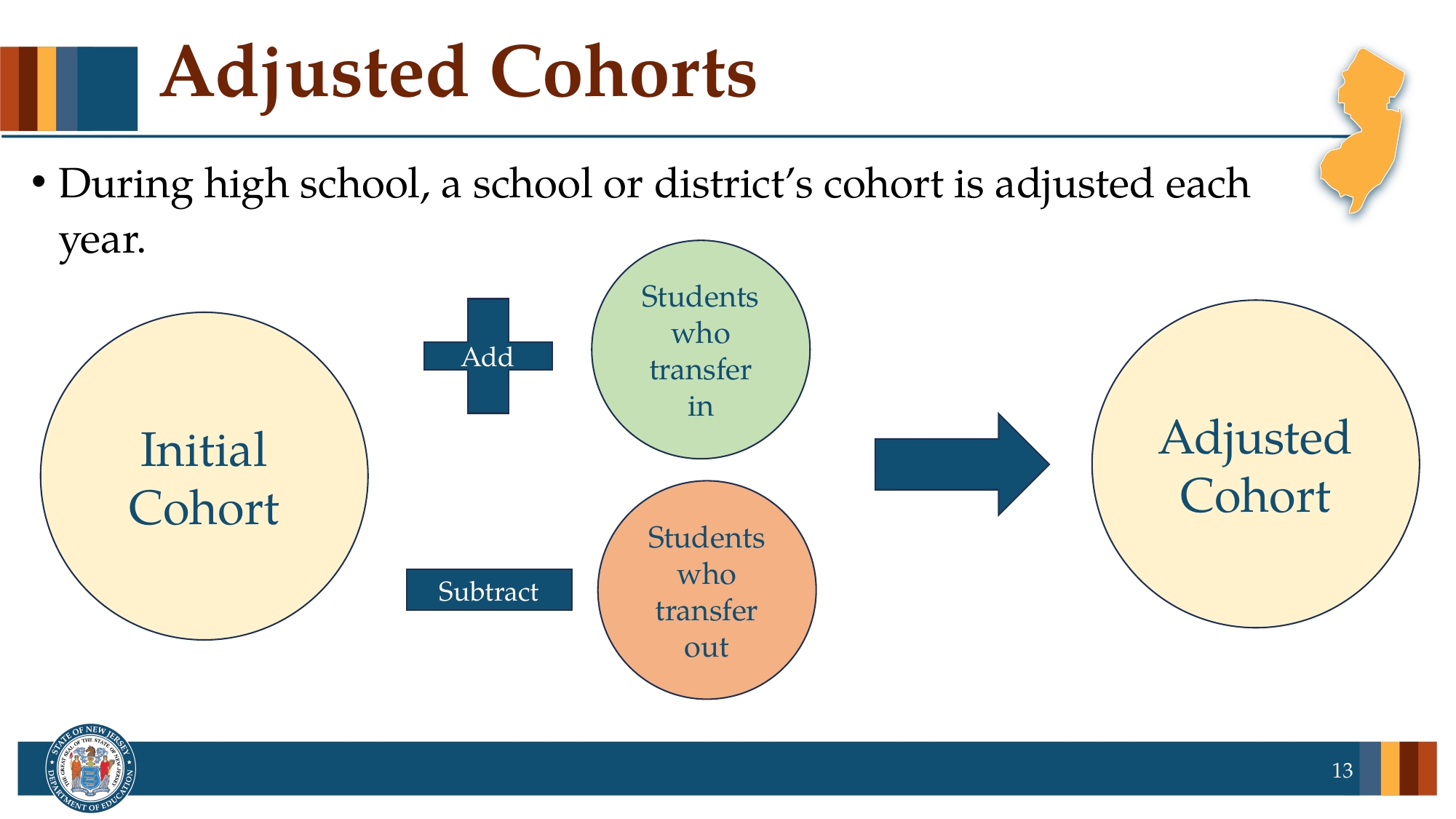

# Adjusted Cohorts
During high school, a school or district’s cohort is adjusted each year.
Students who transfer in
Add
Adjusted Cohort
Initial Cohort

Students who transfer out
Subtract
13